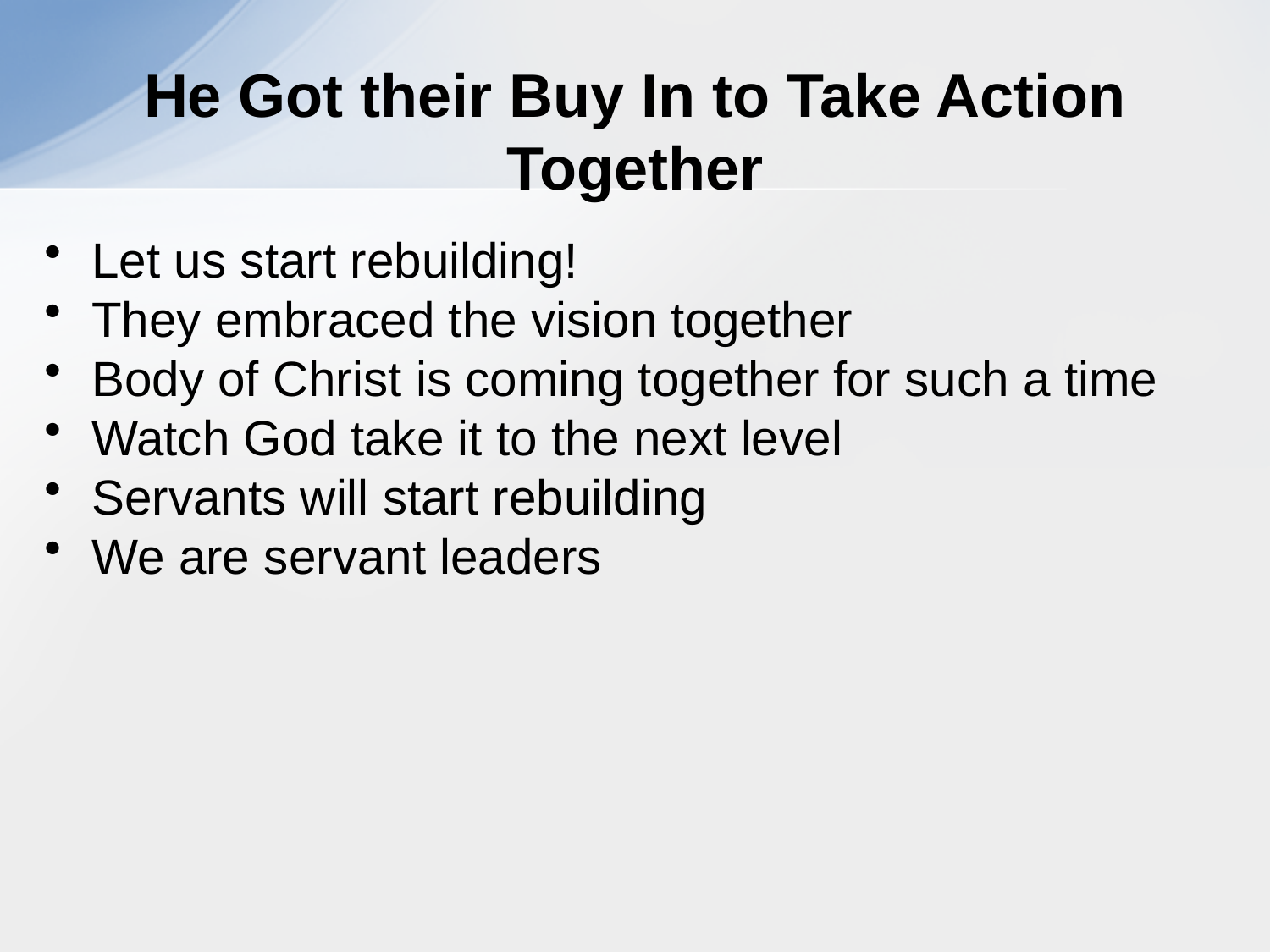

# He Got their Buy In to Take Action Together
Let us start rebuilding!
They embraced the vision together
Body of Christ is coming together for such a time
Watch God take it to the next level
Servants will start rebuilding
We are servant leaders